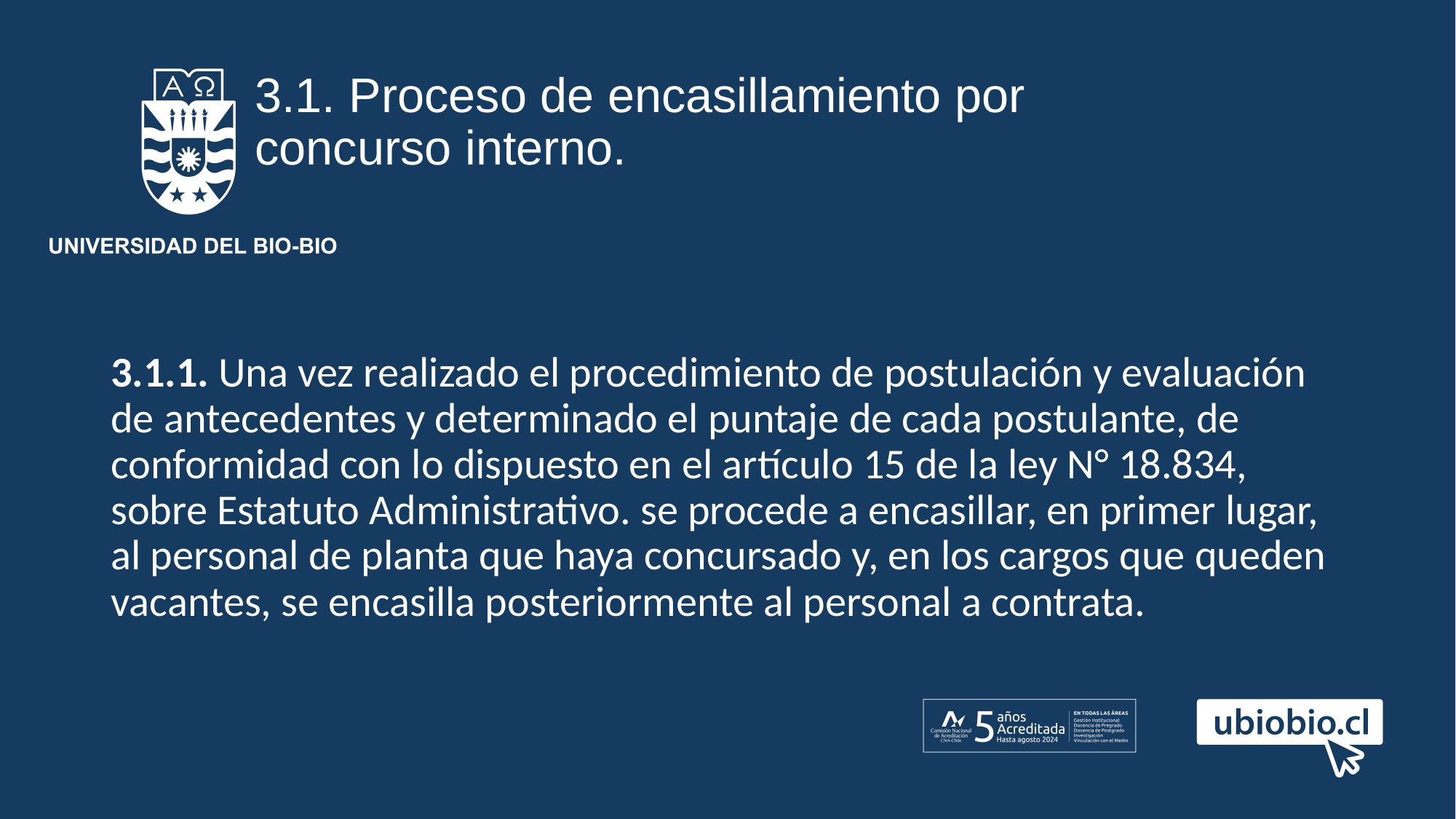

# 3.1. Proceso de encasillamiento por 	        	concurso interno.

3.1.1. Una vez realizado el procedimiento de postulación y evaluación de antecedentes y determinado el puntaje de cada postulante, de conformidad con lo dispuesto en el artículo 15 de la ley N° 18.834, sobre Estatuto Administrativo. se procede a encasillar, en primer lugar, al personal de planta que haya concursado y, en los cargos que queden vacantes, se encasilla posteriormente al personal a contrata.